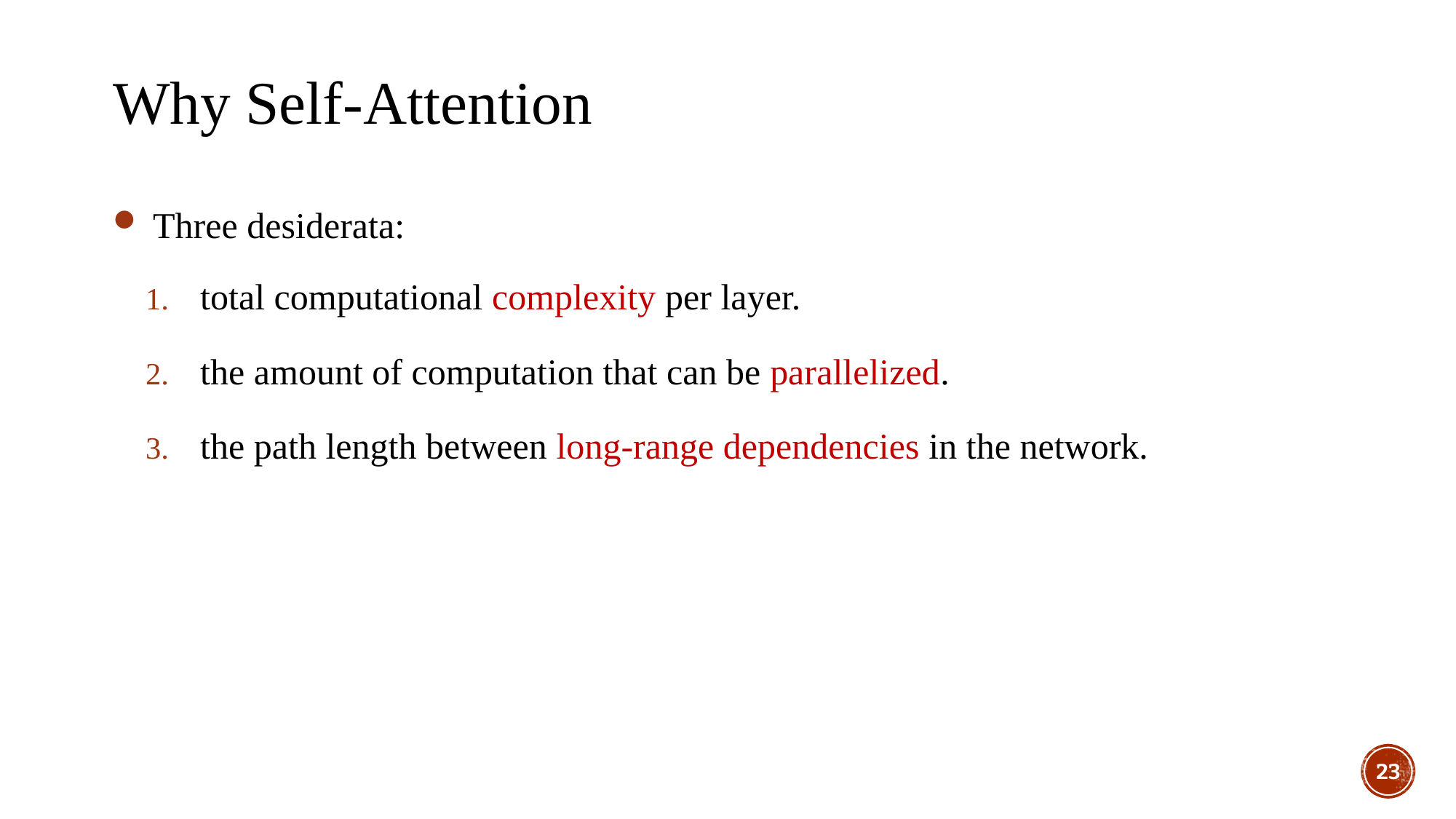

Why Self-Attention
 Three desiderata:
total computational complexity per layer.
the amount of computation that can be parallelized.
the path length between long-range dependencies in the network.
23